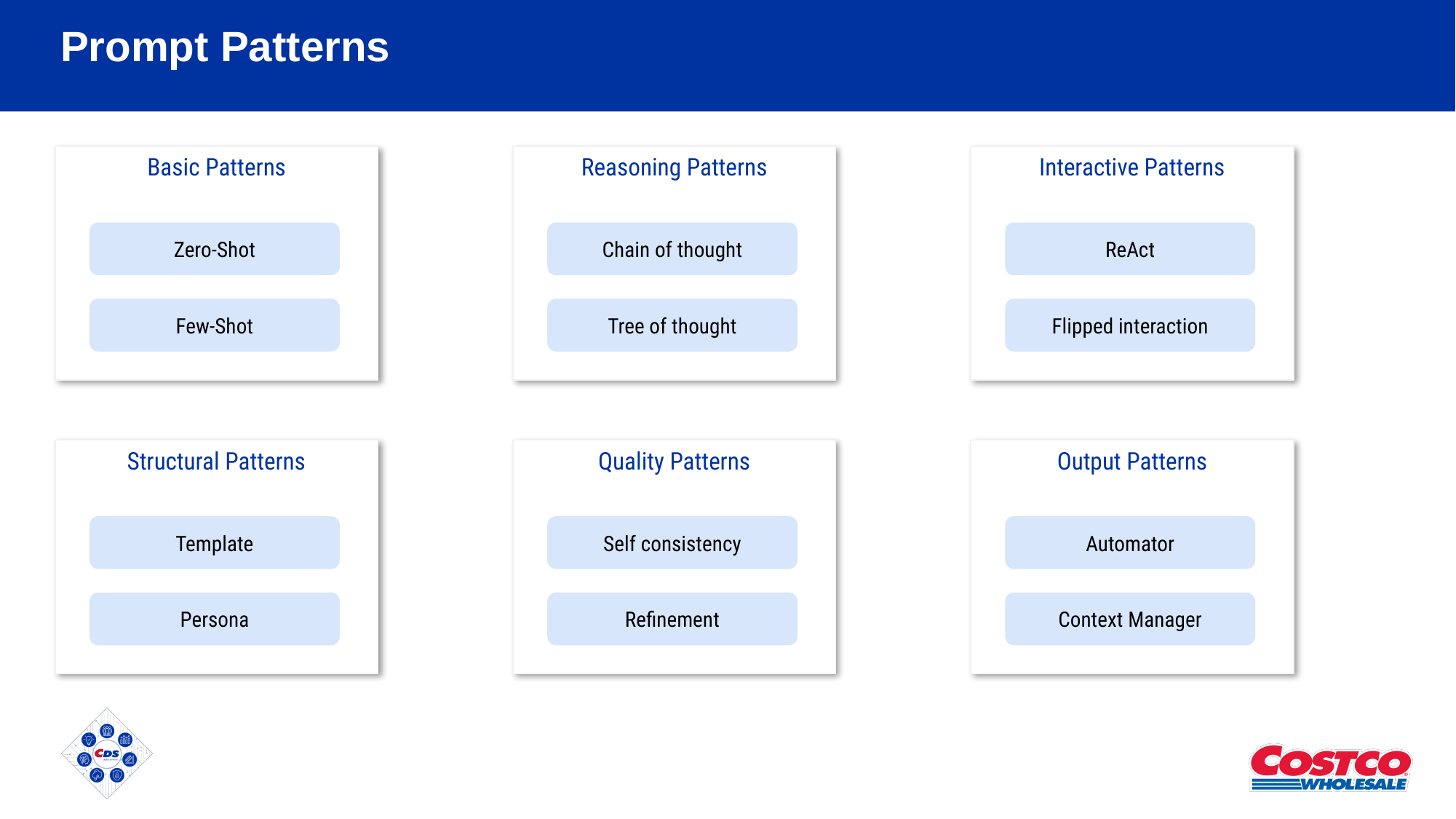

# Prompt Patterns
Basic Patterns
Reasoning Patterns
Interactive Patterns
Zero-Shot
Chain of thought
ReAct
Few-Shot
Tree of thought
Flipped interaction
Structural Patterns
Quality Patterns
Output Patterns
Template
Self consistency
Automator
Persona
Refinement
Context Manager